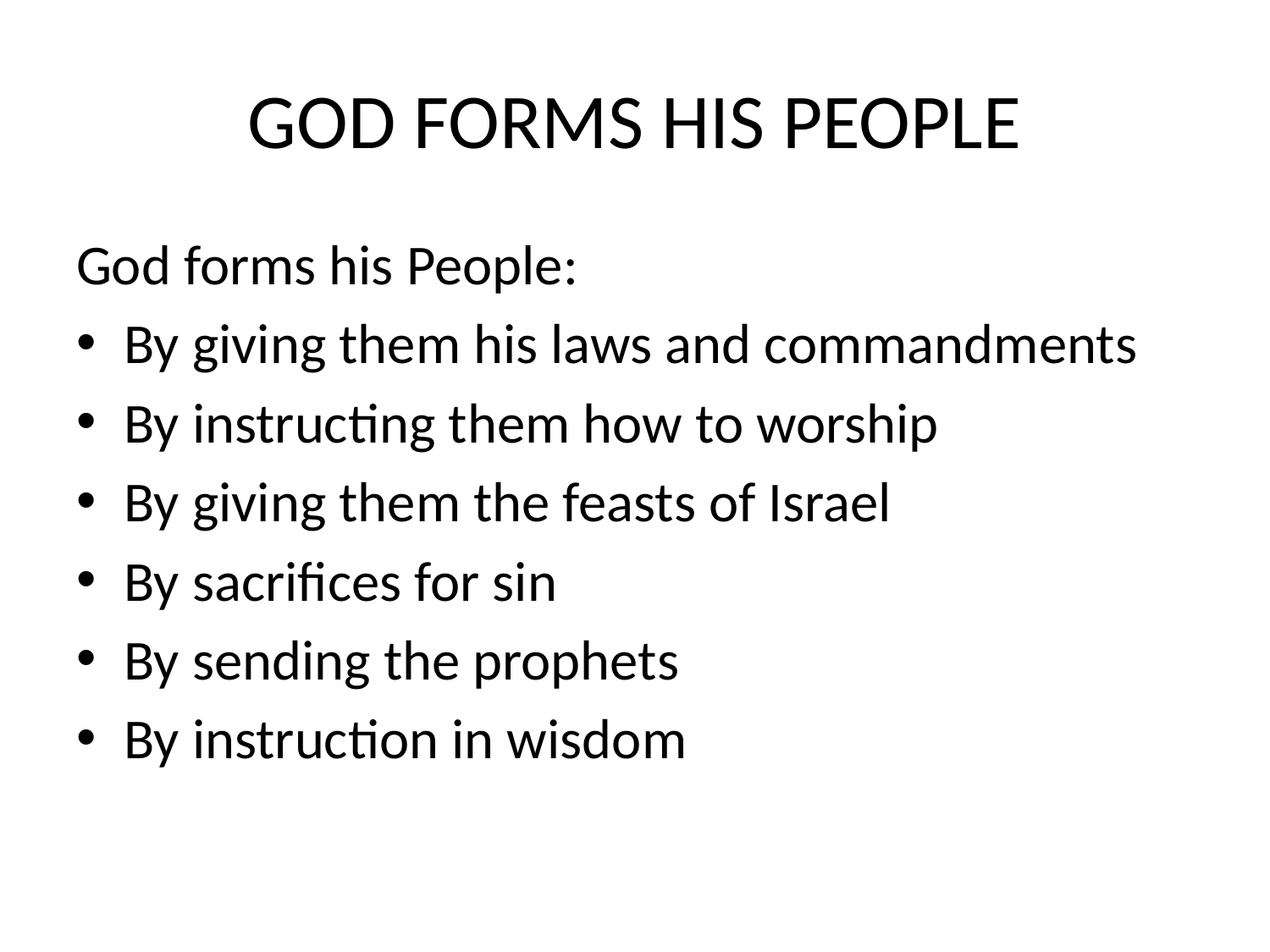

# GOD FORMS HIS PEOPLE
God forms his People:
By giving them his laws and commandments
By instructing them how to worship
By giving them the feasts of Israel
By sacrifices for sin
By sending the prophets
By instruction in wisdom